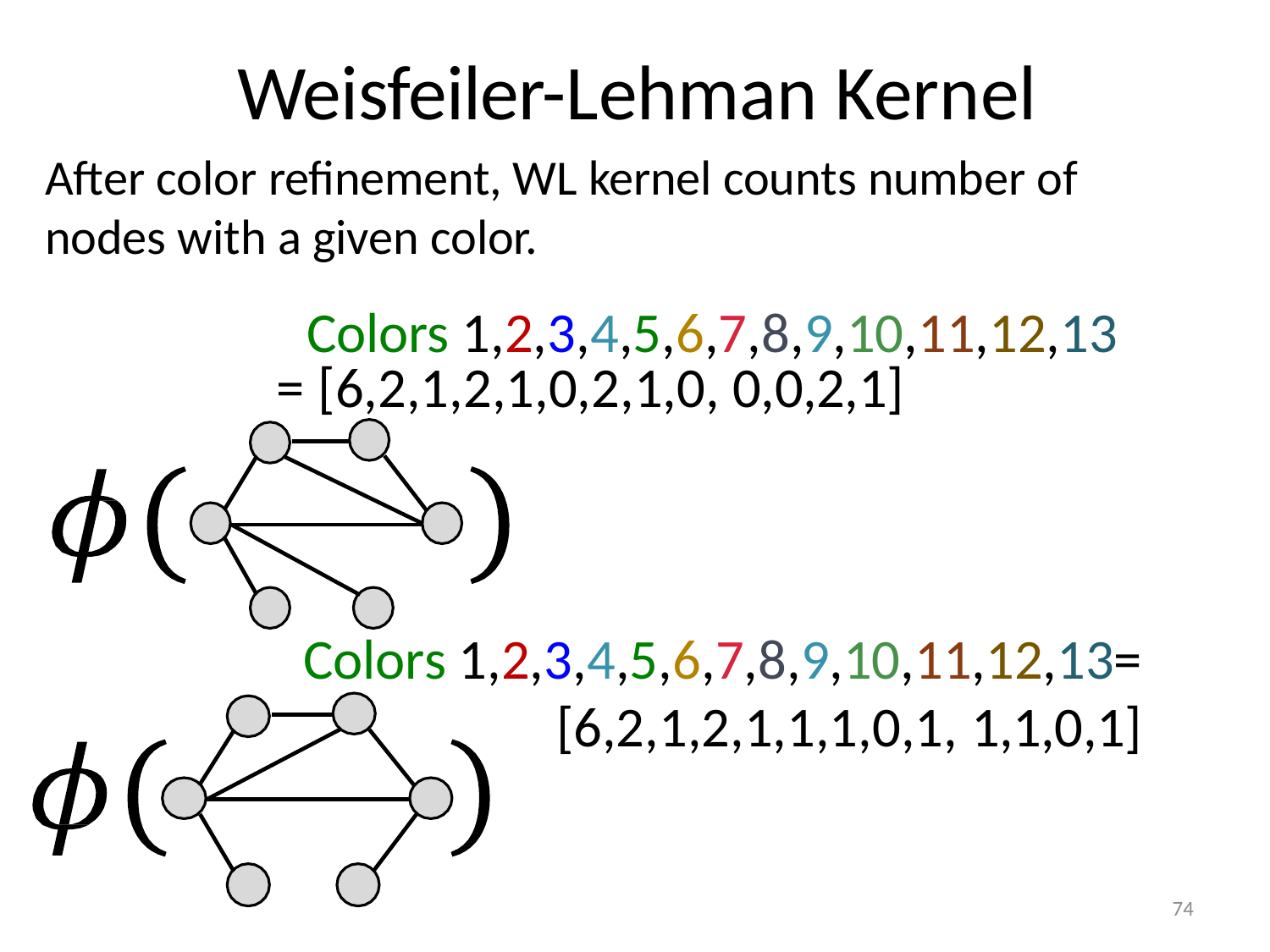

Weisfeiler-Lehman Kernel
After color refinement, WL kernel counts number of nodes with a given color.
		Colors 1,2,3,4,5,6,7,8,9,10,11,12,13
   = [6,2,1,2,1,0,2,1,0, 0,0,2,1]

Colors 1,2,3,4,5,6,7,8,9,10,11,12,13= [6,2,1,2,1,1,1,0,1, 1,1,0,1]

74